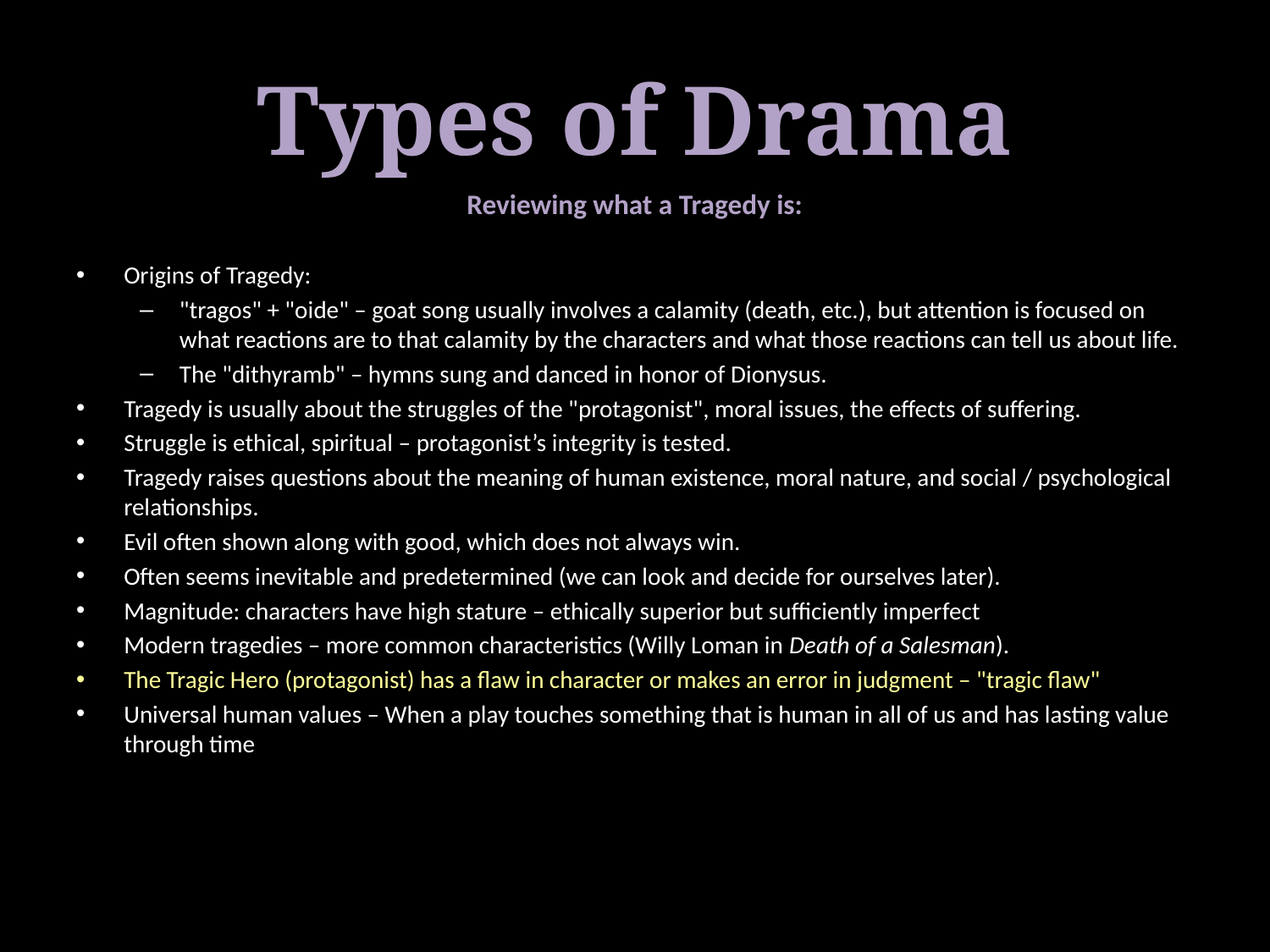

# Types of Drama
Reviewing what a Tragedy is:

Origins of Tragedy:
"tragos" + "oide" – goat song usually involves a calamity (death, etc.), but attention is focused on what reactions are to that calamity by the characters and what those reactions can tell us about life.
The "dithyramb" – hymns sung and danced in honor of Dionysus.
Tragedy is usually about the struggles of the "protagonist", moral issues, the effects of suffering.
Struggle is ethical, spiritual – protagonist’s integrity is tested.
Tragedy raises questions about the meaning of human existence, moral nature, and social / psychological relationships.
Evil often shown along with good, which does not always win.
Often seems inevitable and predetermined (we can look and decide for ourselves later).
Magnitude: characters have high stature – ethically superior but sufficiently imperfect
Modern tragedies – more common characteristics (Willy Loman in Death of a Salesman).
The Tragic Hero (protagonist) has a flaw in character or makes an error in judgment – "tragic flaw"
Universal human values – When a play touches something that is human in all of us and has lasting value through time